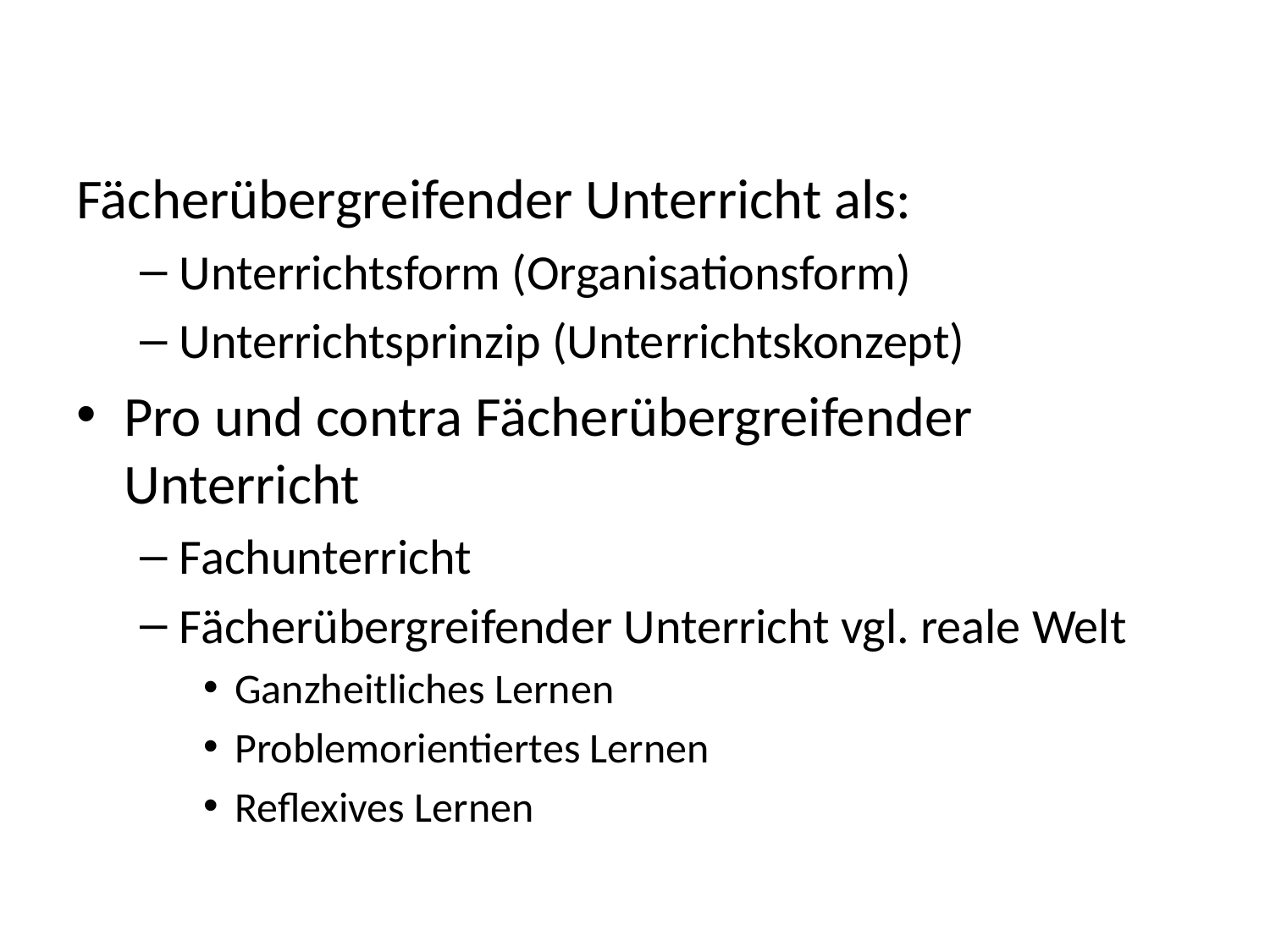

#
Fächerübergreifender Unterricht als:
Unterrichtsform (Organisationsform)
Unterrichtsprinzip (Unterrichtskonzept)
Pro und contra Fächerübergreifender Unterricht
Fachunterricht
Fächerübergreifender Unterricht vgl. reale Welt
Ganzheitliches Lernen
Problemorientiertes Lernen
Reflexives Lernen